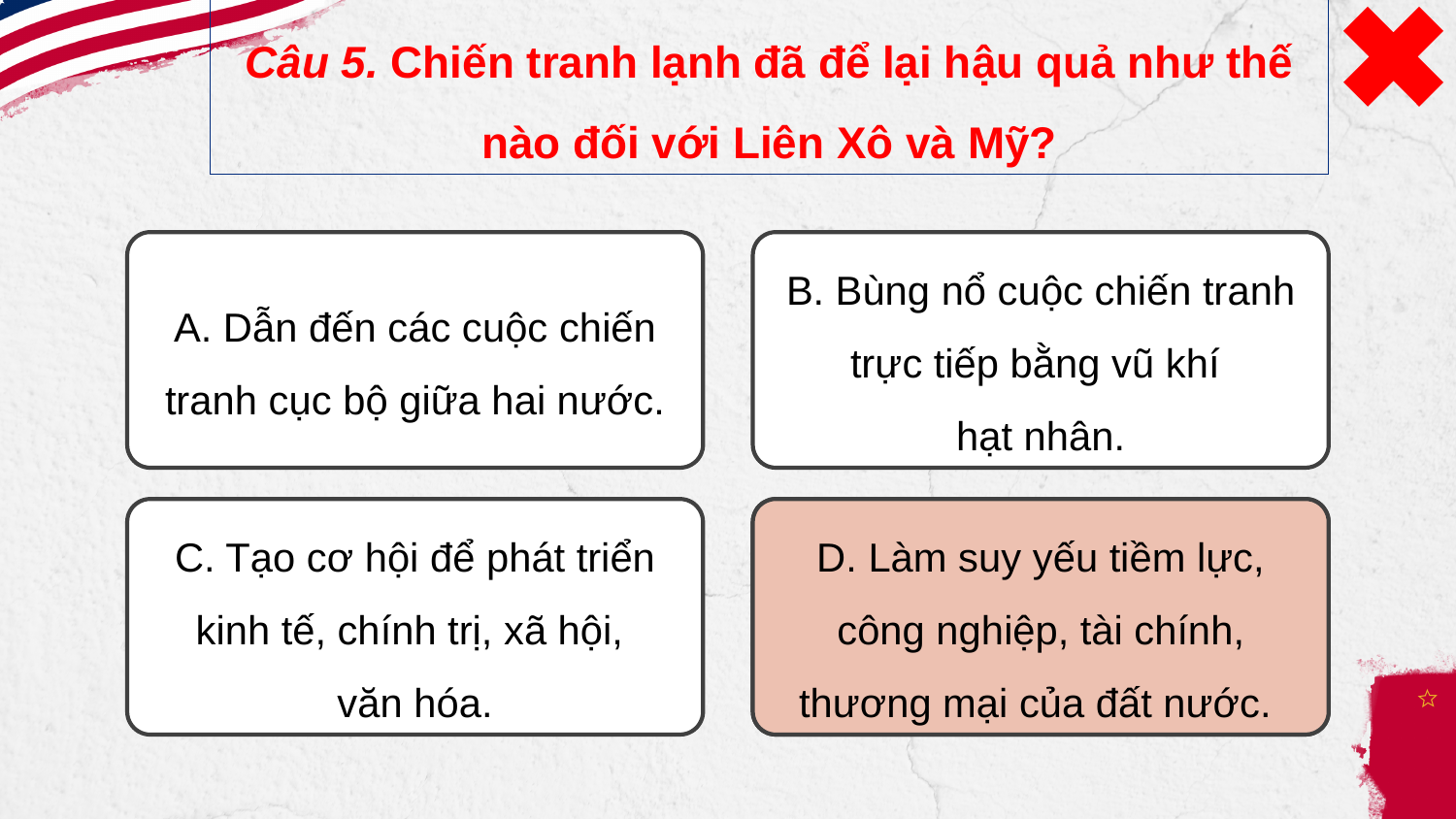

Câu 5. Chiến tranh lạnh đã để lại hậu quả như thế nào đối với Liên Xô và Mỹ?

A. Dẫn đến các cuộc chiến tranh cục bộ giữa hai nước.
B. Bùng nổ cuộc chiến tranh trực tiếp bằng vũ khí
hạt nhân.
C. Tạo cơ hội để phát triển kinh tế, chính trị, xã hội,
văn hóa.
D. Làm suy yếu tiềm lực, công nghiệp, tài chính, thương mại của đất nước.
D. Làm suy yếu tiềm lực, công nghiệp, tài chính, thương mại của đất nước.